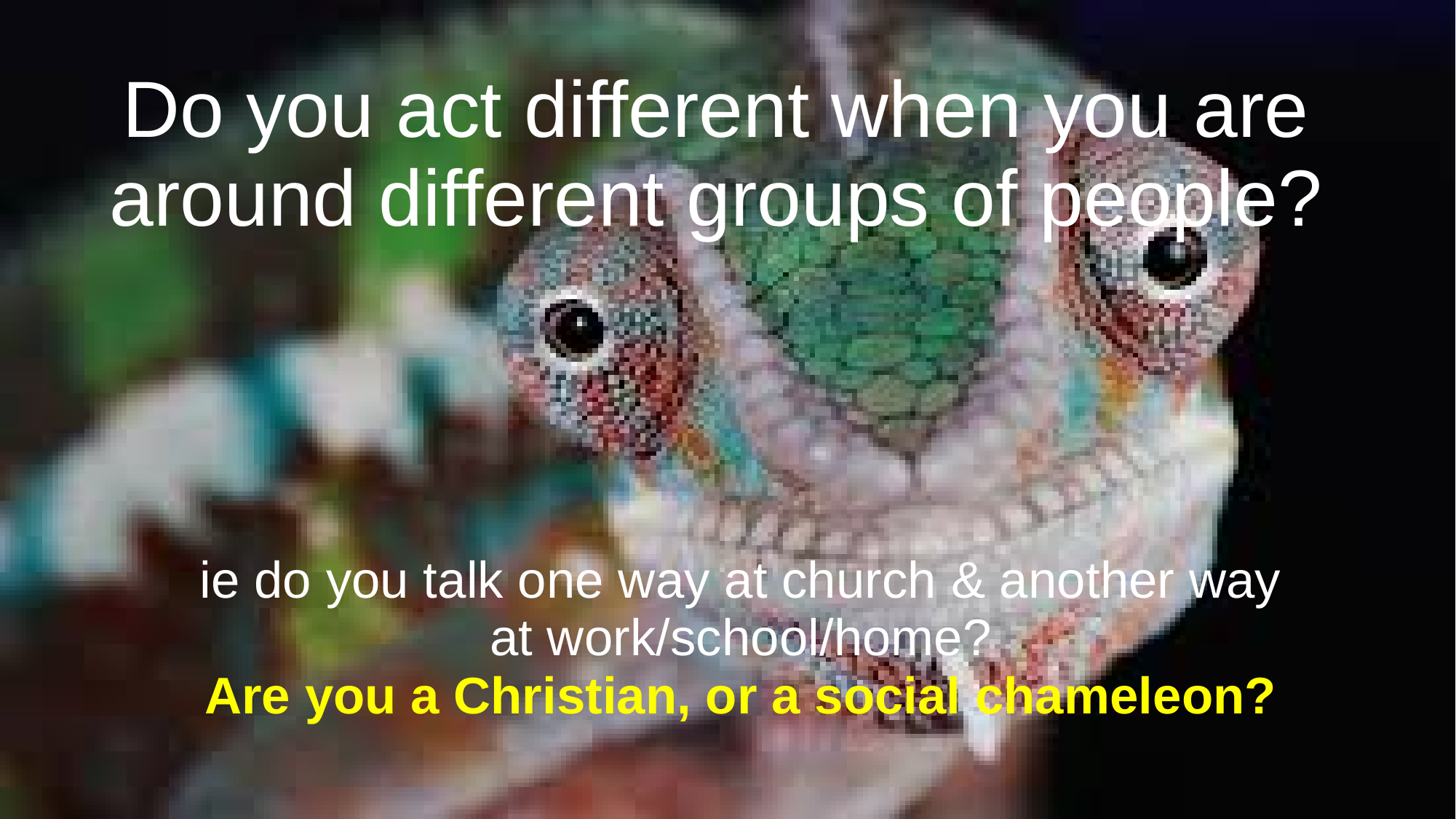

# Do you act different when you are around different groups of people?
ie do you talk one way at church & another way at work/school/home?
Are you a Christian, or a social chameleon?